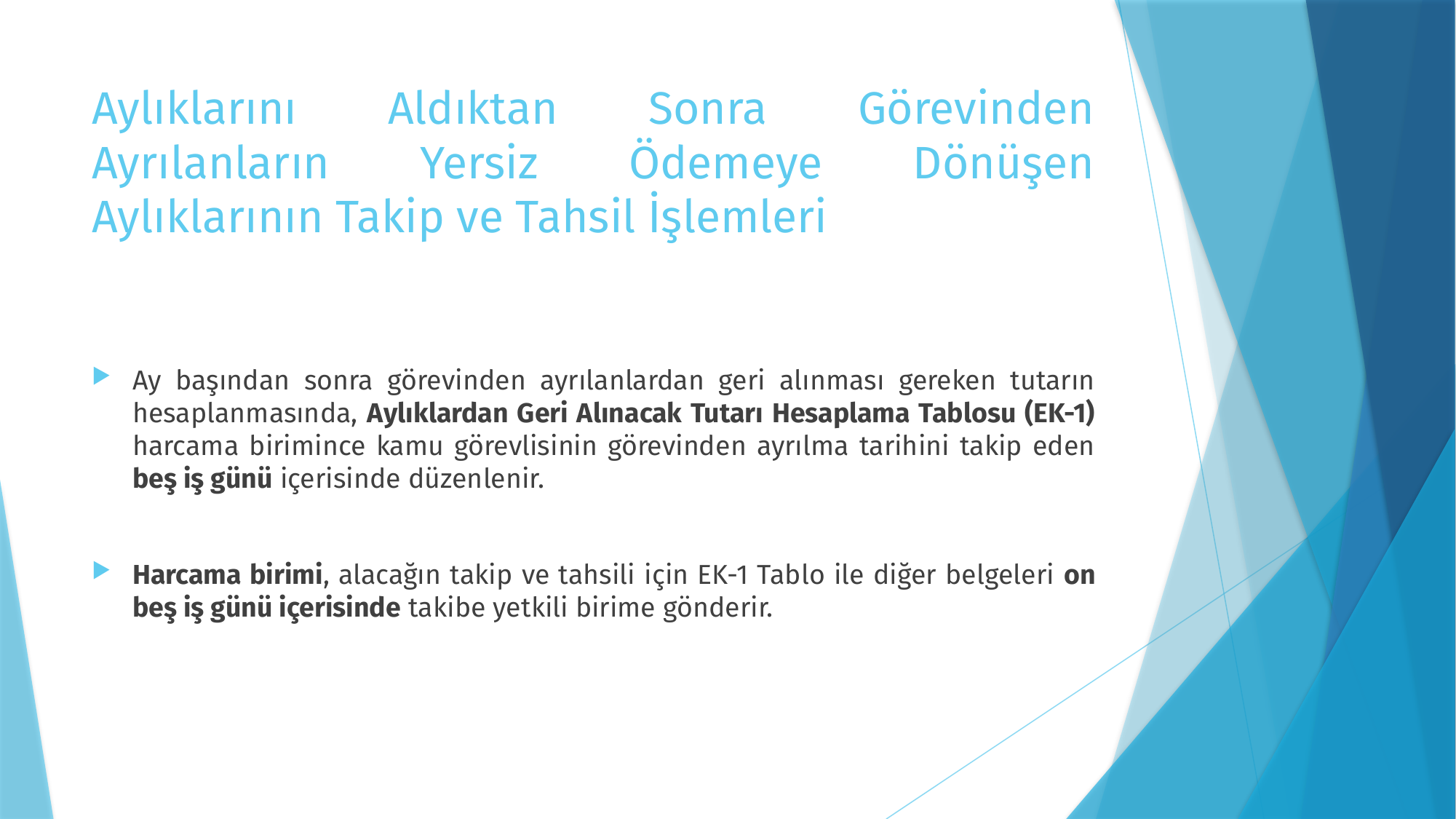

# Aylıklarını Aldıktan Sonra Görevinden Ayrılanların Yersiz Ödemeye Dönüşen Aylıklarının Takip ve Tahsil İşlemleri
Ay başından sonra görevinden ayrılanlardan geri alınması gereken tutarın hesaplanmasında, Aylıklardan Geri Alınacak Tutarı Hesaplama Tablosu (EK-1) harcama birimince kamu görevlisinin görevinden ayrılma tarihini takip eden beş iş günü içerisinde düzenlenir.

Harcama birimi, alacağın takip ve tahsili için EK-1 Tablo ile diğer belgeleri on beş iş günü içerisinde takibe yetkili birime gönderir.